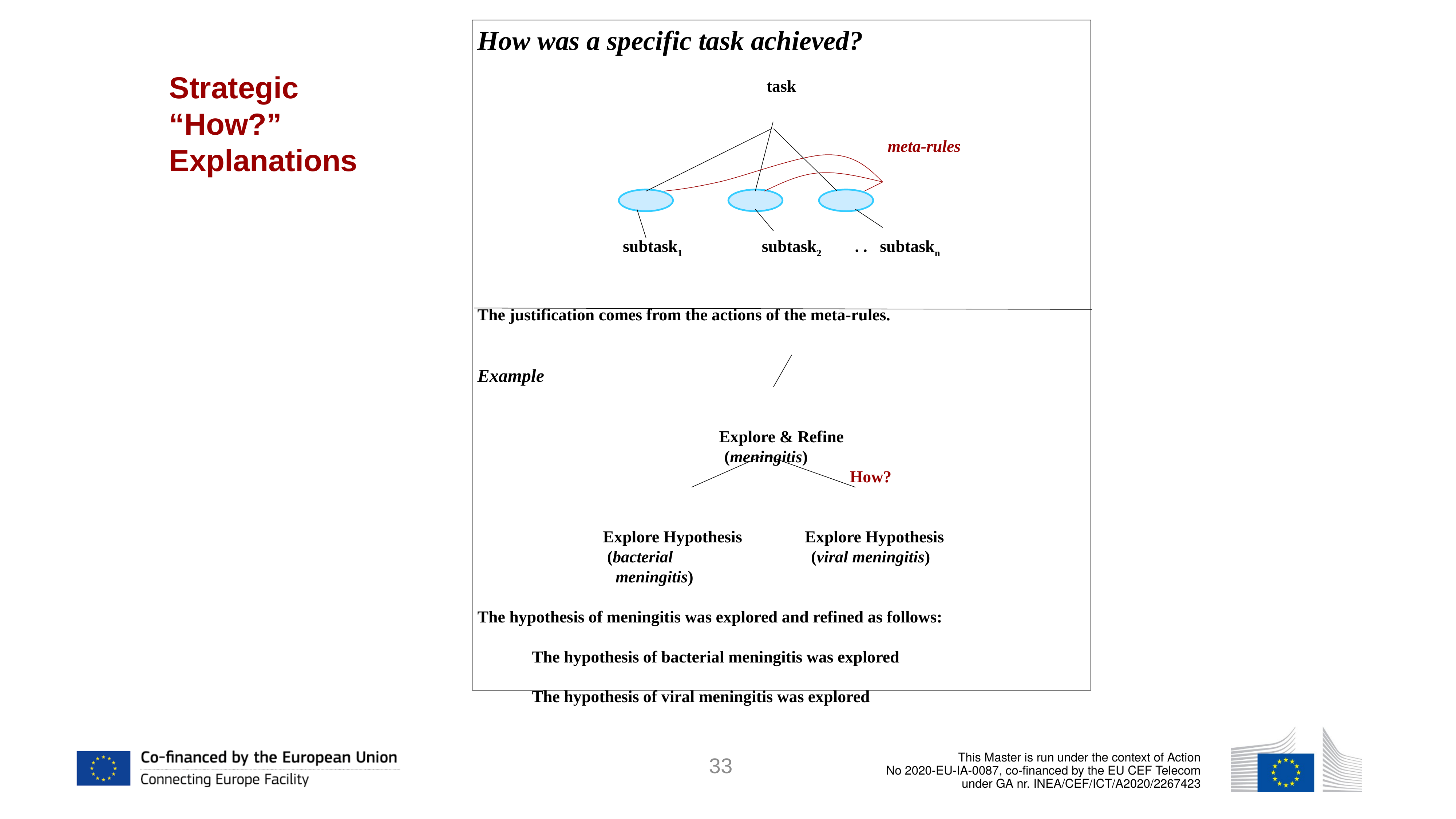

How was a specific task achieved?

task

                                                                                                  meta-rules

subtask1                   subtask2        . .   subtaskn

The justification comes from the actions of the meta-rules.

Example

Explore & Refine
                                                           (meningitis)
                                                                                         How?

                              Explore Hypothesis               Explore Hypothesis
                               (bacterial                                 (viral meningitis)
                                 meningitis)

The hypothesis of meningitis was explored and refined as follows:

The hypothesis of bacterial meningitis was explored

The hypothesis of viral meningitis was explored
Strategic “How?” Explanations

33